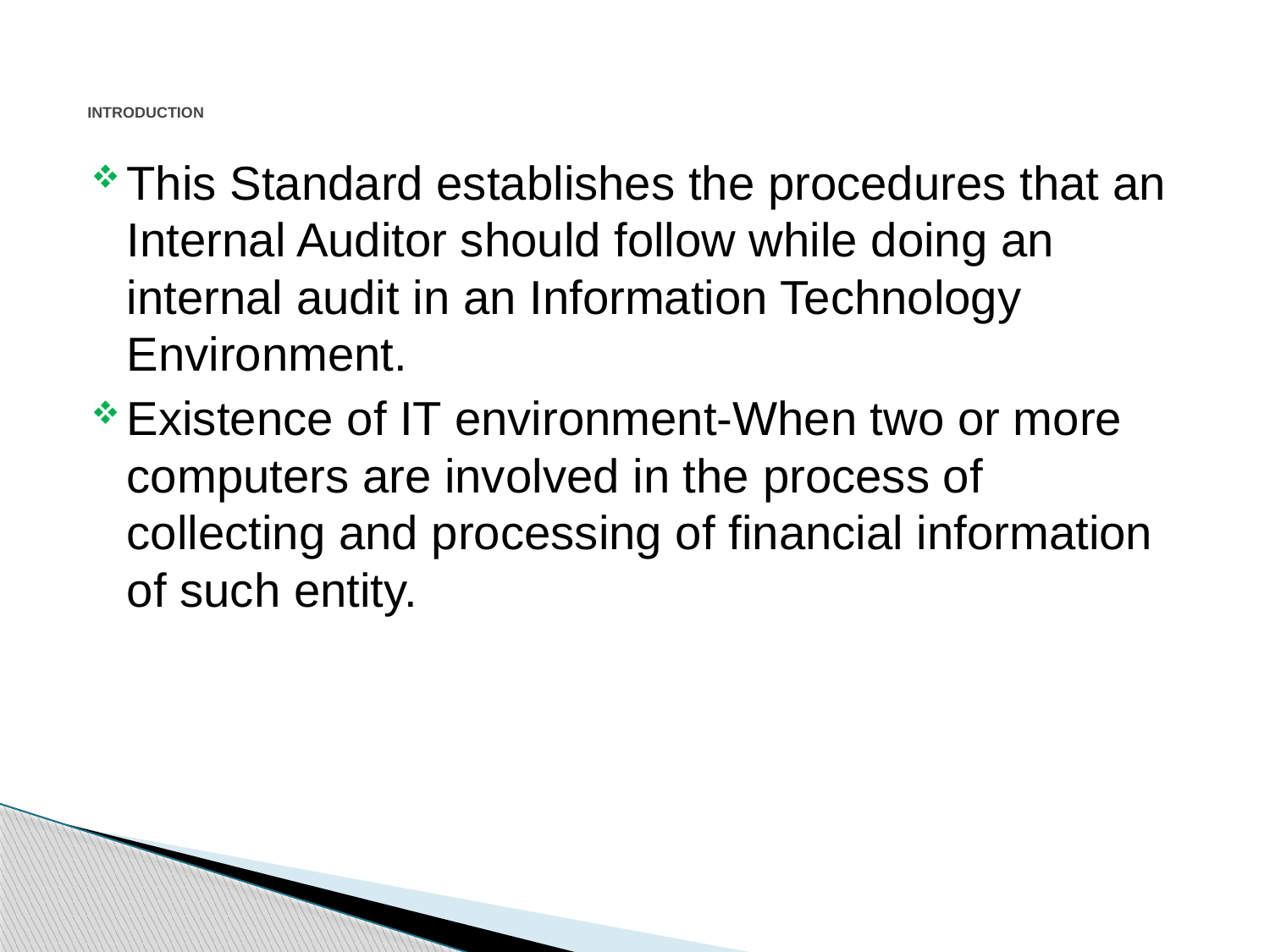

# INTRODUCTION
This Standard establishes the procedures that an Internal Auditor should follow while doing an internal audit in an Information Technology Environment.
Existence of IT environment-When two or more computers are involved in the process of collecting and processing of financial information of such entity.